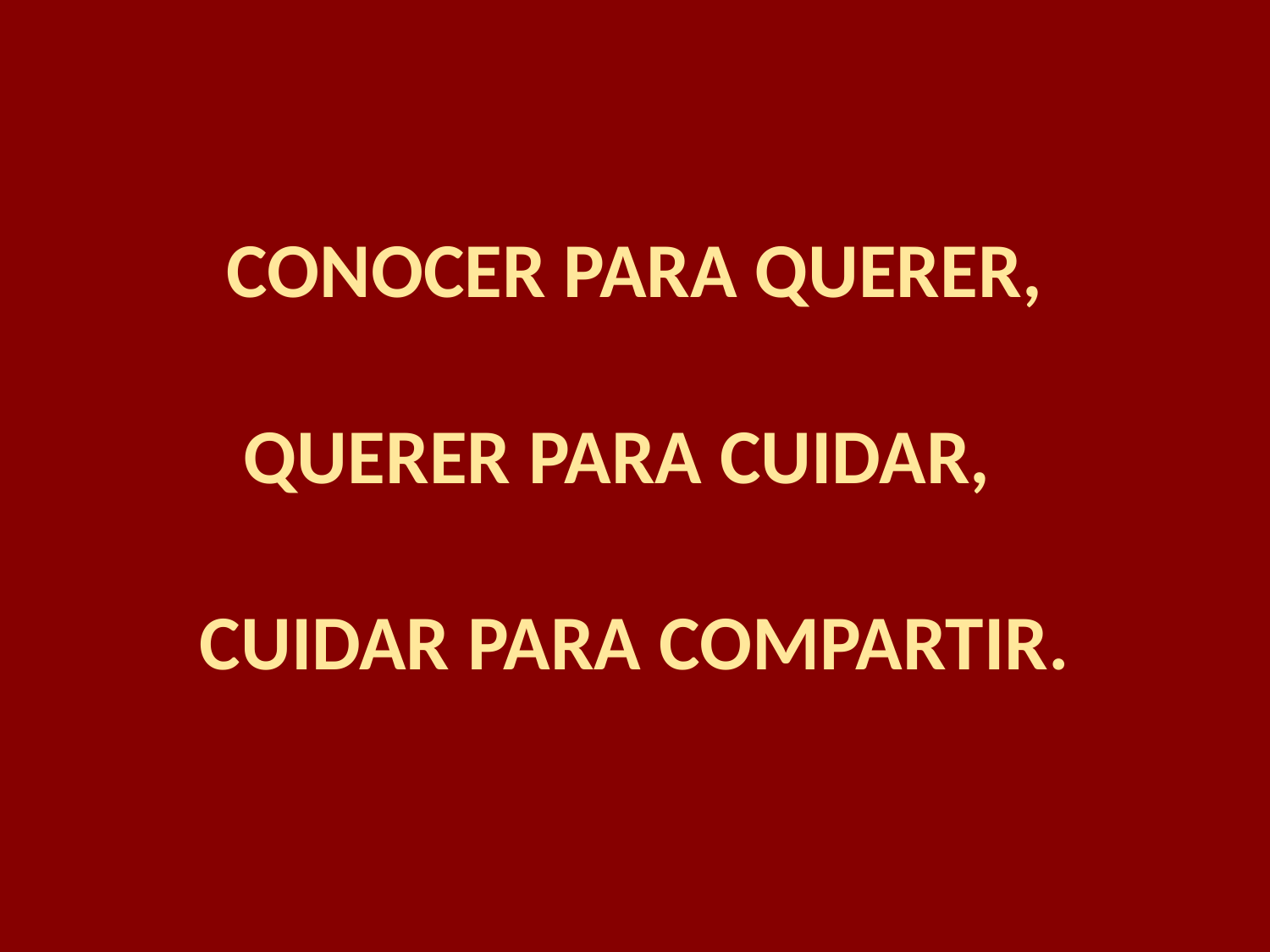

# CONOCER PARA QUERER, QUERER PARA CUIDAR, CUIDAR PARA COMPARTIR.